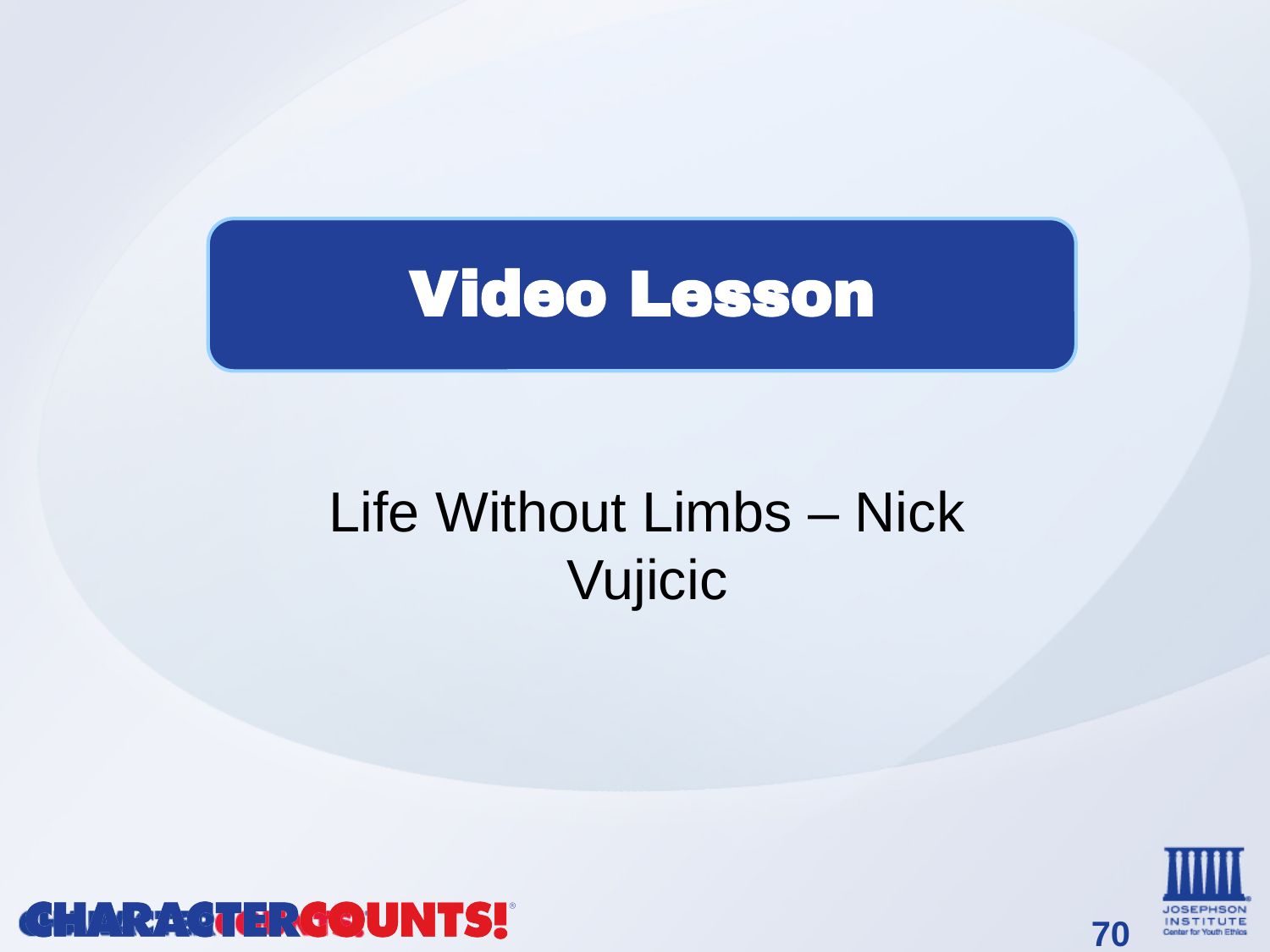

Video Lesson
Life Without Limbs – Nick Vujicic